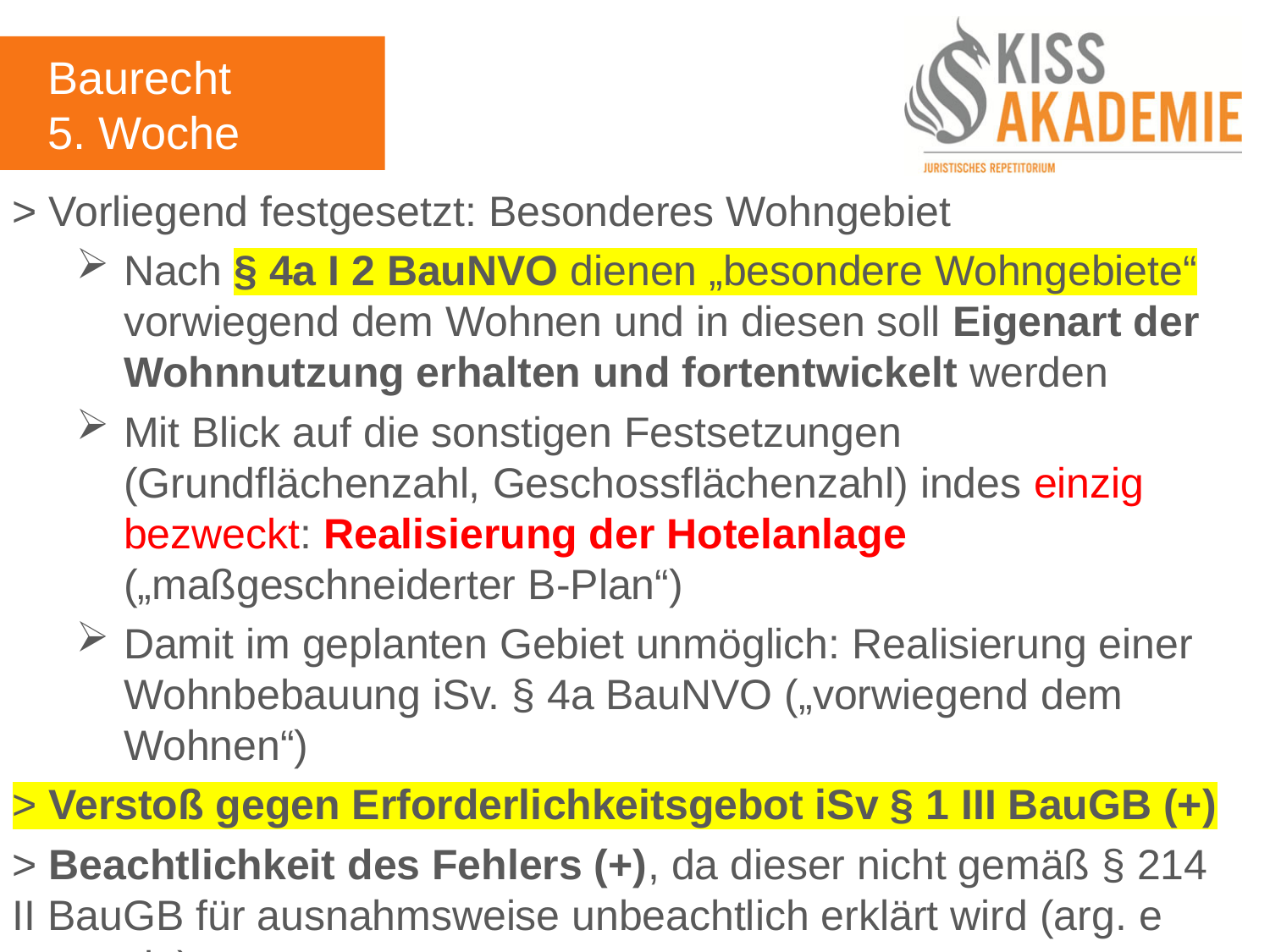

Baurecht
5. Woche
> Vorliegend festgesetzt: Besonderes Wohngebiet
Nach § 4a I 2 BauNVO dienen „besondere Wohngebiete“ vorwiegend dem Wohnen und in diesen soll Eigenart der Wohnnutzung erhalten und fortentwickelt werden
Mit Blick auf die sonstigen Festsetzungen (Grundflächenzahl, Geschossflächenzahl) indes einzig bezweckt: Realisierung der Hotelanlage („maßgeschneiderter B-Plan“)
Damit im geplanten Gebiet unmöglich: Realisierung einer Wohnbebauung iSv. § 4a BauNVO („vorwiegend dem Wohnen“)
> Verstoß gegen Erforderlichkeitsgebot iSv § 1 III BauGB (+)
> Beachtlichkeit des Fehlers (+), da dieser nicht gemäß § 214 II BauGB für ausnahmsweise unbeachtlich erklärt wird (arg. e contrario)
> Soweit Erforderlichkeit (-): B-Plan regelmäßig nichtig (BVerwG)